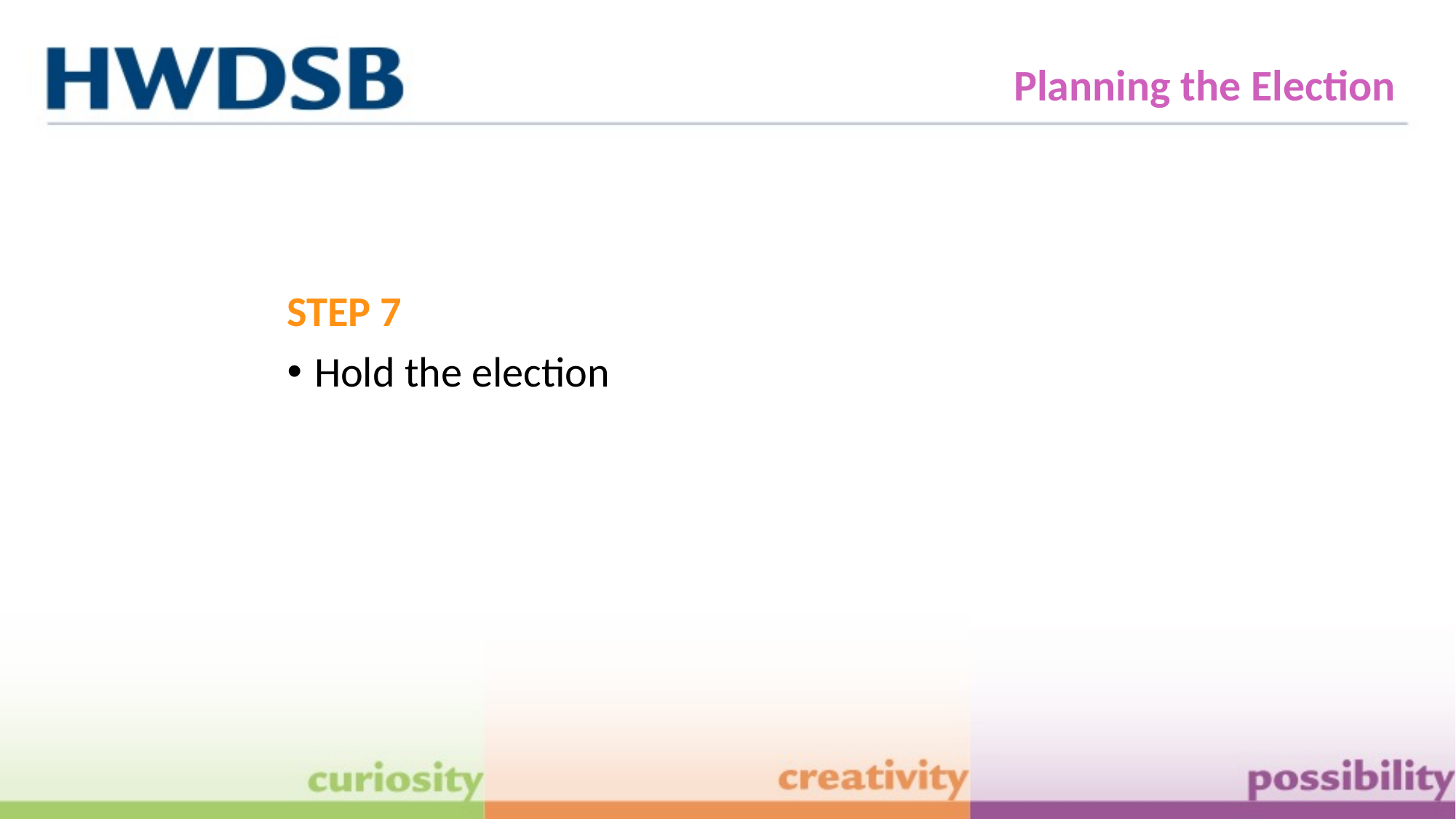

Planning the Election

STEP 7
Hold the election